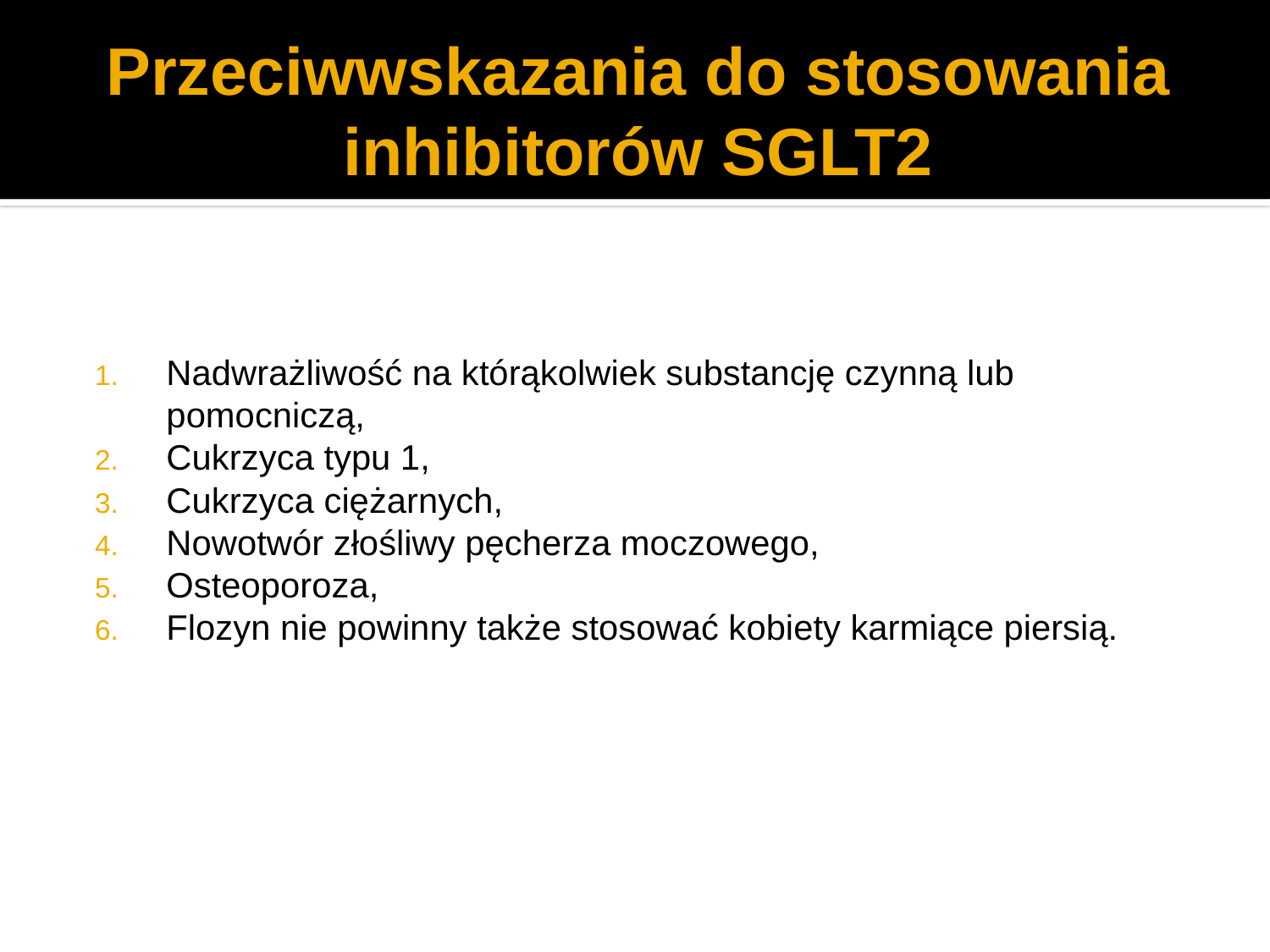

# Przeciwwskazania do stosowania inhibitorów SGLT2
Nadwrażliwość na którąkolwiek substancję czynną lub pomocniczą,
Cukrzyca typu 1,
Cukrzyca ciężarnych,
Nowotwór złośliwy pęcherza moczowego,
Osteoporoza,
Flozyn nie powinny także stosować kobiety karmiące piersią.